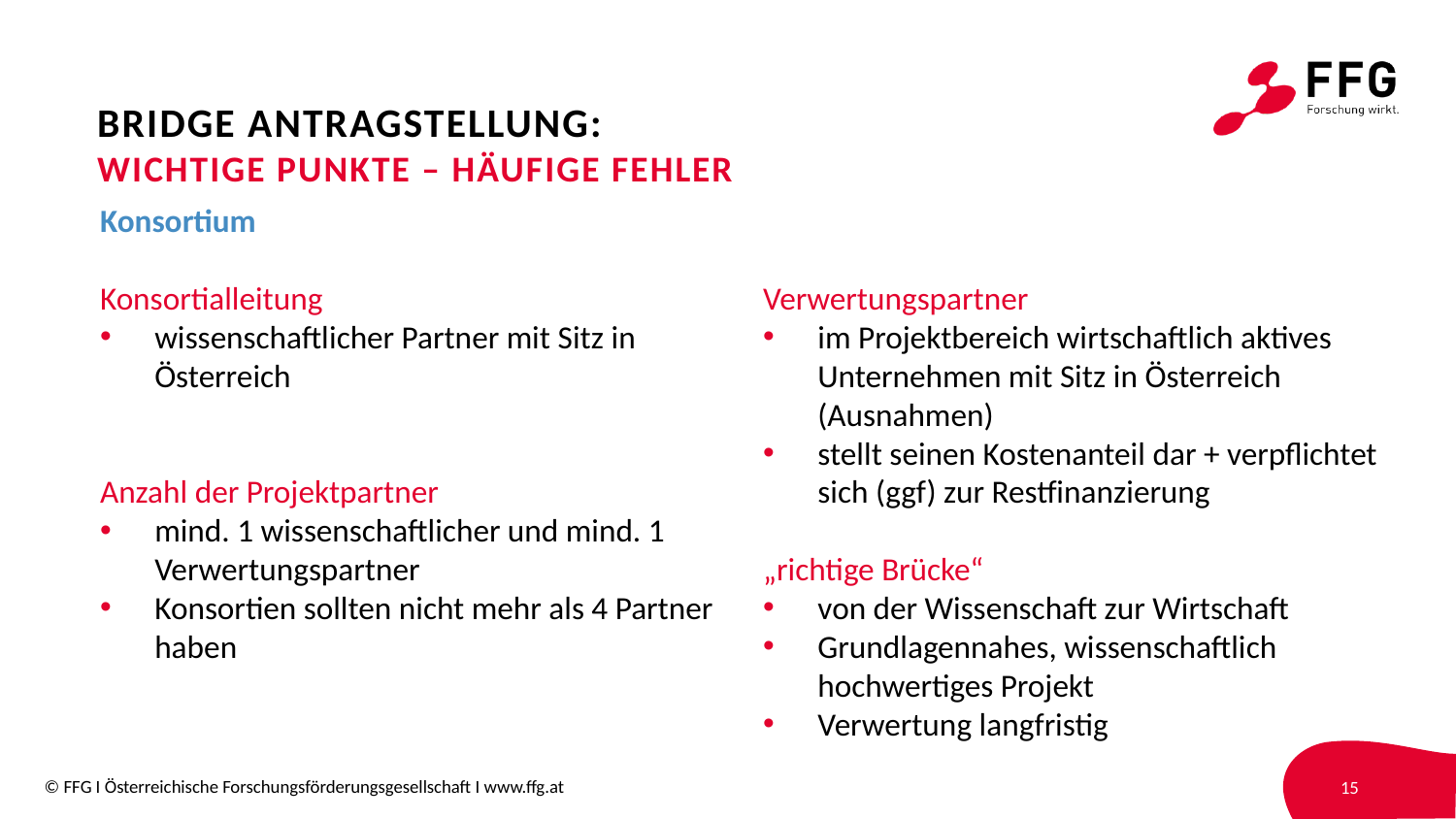

# BRIDGE Antragstellung: wichtige Punkte – häufige Fehler
Konsortium

Konsortialleitung
wissenschaftlicher Partner mit Sitz in Österreich

Anzahl der Projektpartner
mind. 1 wissenschaftlicher und mind. 1 Verwertungspartner
Konsortien sollten nicht mehr als 4 Partner haben

Verwertungspartner
im Projektbereich wirtschaftlich aktives Unternehmen mit Sitz in Österreich (Ausnahmen)
stellt seinen Kostenanteil dar + verpflichtet sich (ggf) zur Restfinanzierung

„richtige Brücke“
von der Wissenschaft zur Wirtschaft
Grundlagennahes, wissenschaftlich hochwertiges Projekt
Verwertung langfristig

15